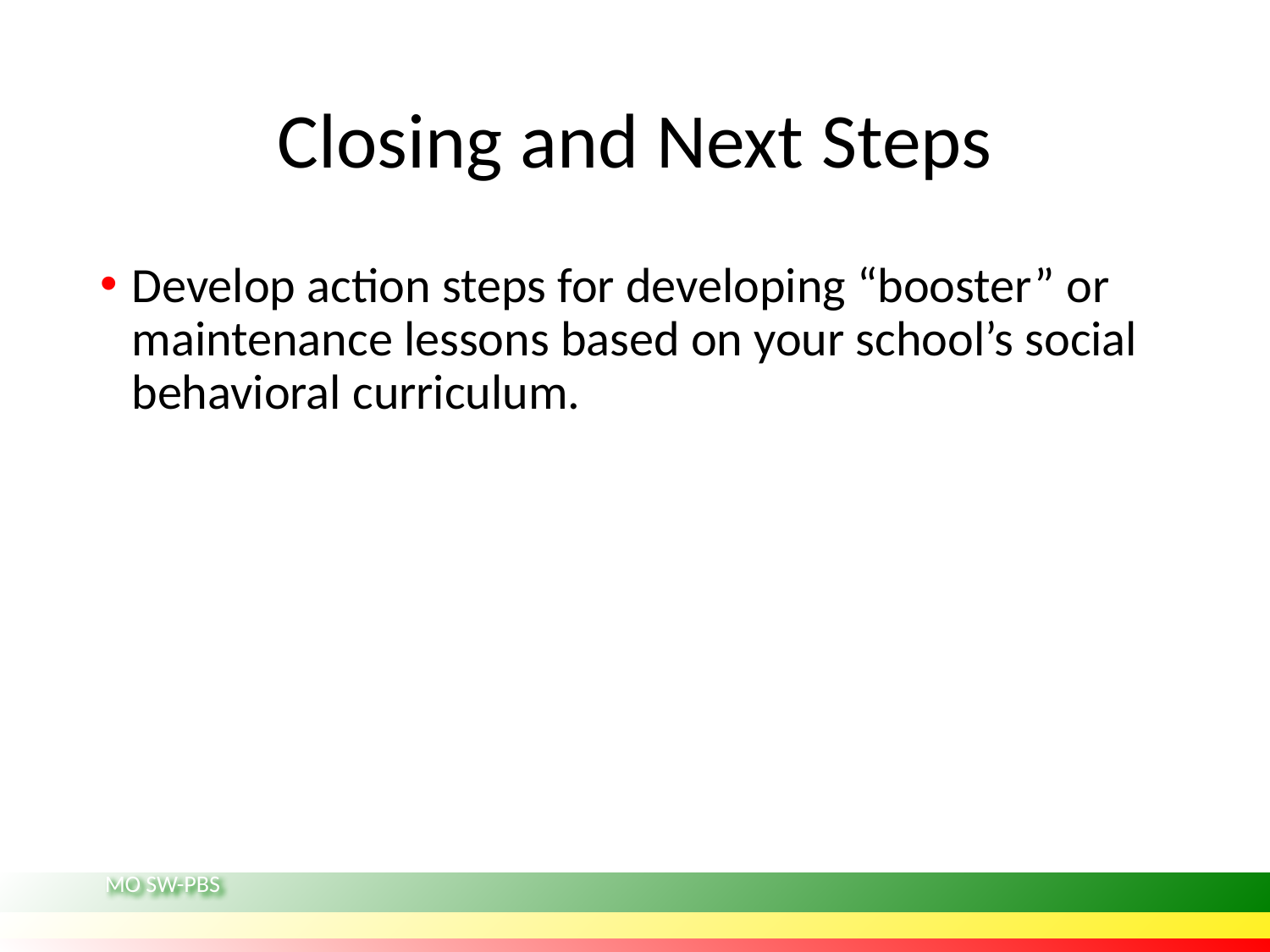

# Closing and Next Steps
Develop action steps for developing “booster” or maintenance lessons based on your school’s social behavioral curriculum.